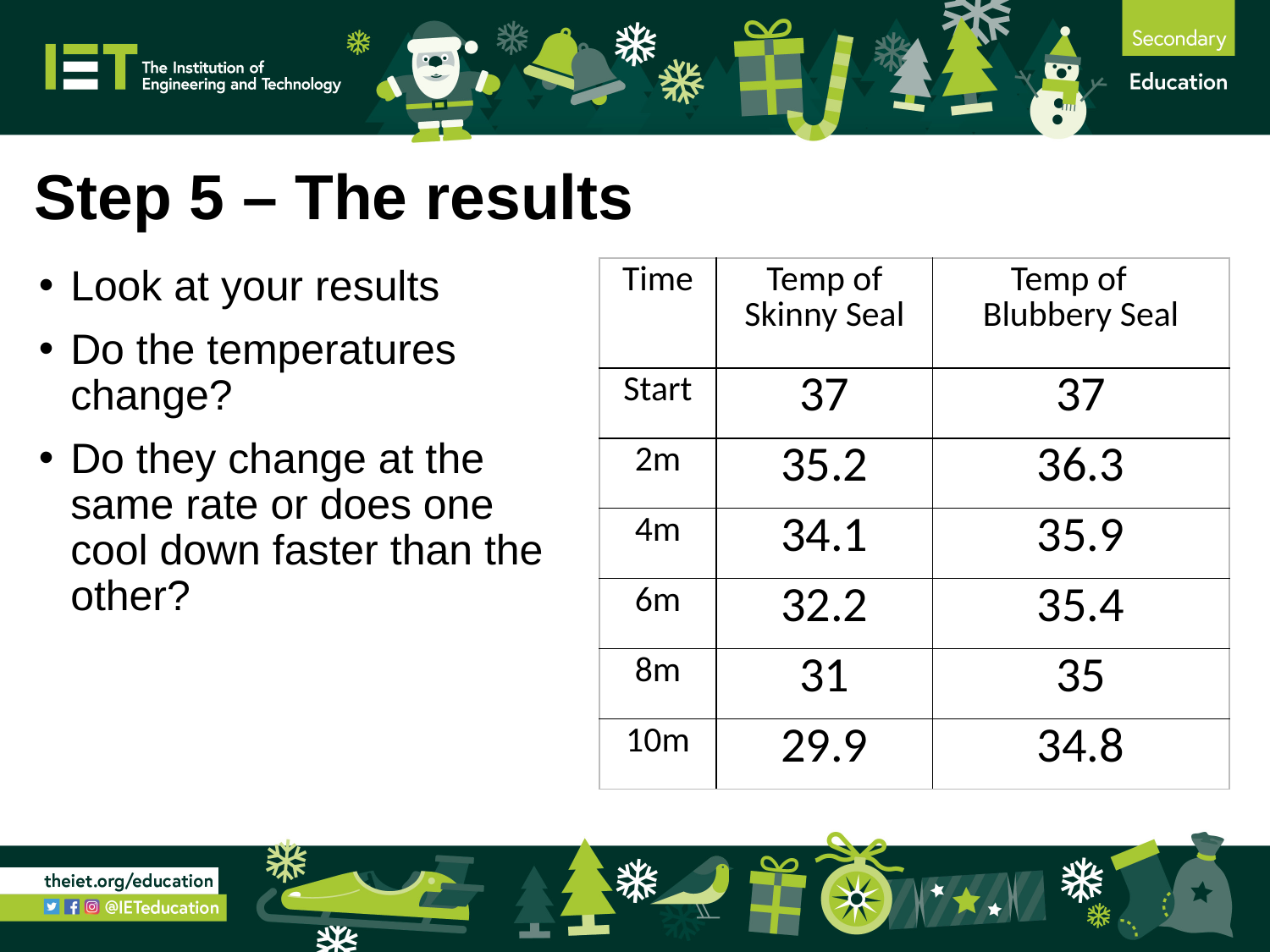

# Step 5 – The results
Look at your results
Do the temperatures change?
Do they change at the same rate or does one cool down faster than the other?
| Time | Temp of Skinny Seal | Temp of Blubbery Seal |
| --- | --- | --- |
| Start | 37 | 37 |
| 2m | 35.2 | 36.3 |
| 4m | 34.1 | 35.9 |
| 6m | 32.2 | 35.4 |
| 8m | 31 | 35 |
| 10m | 29.9 | 34.8 |